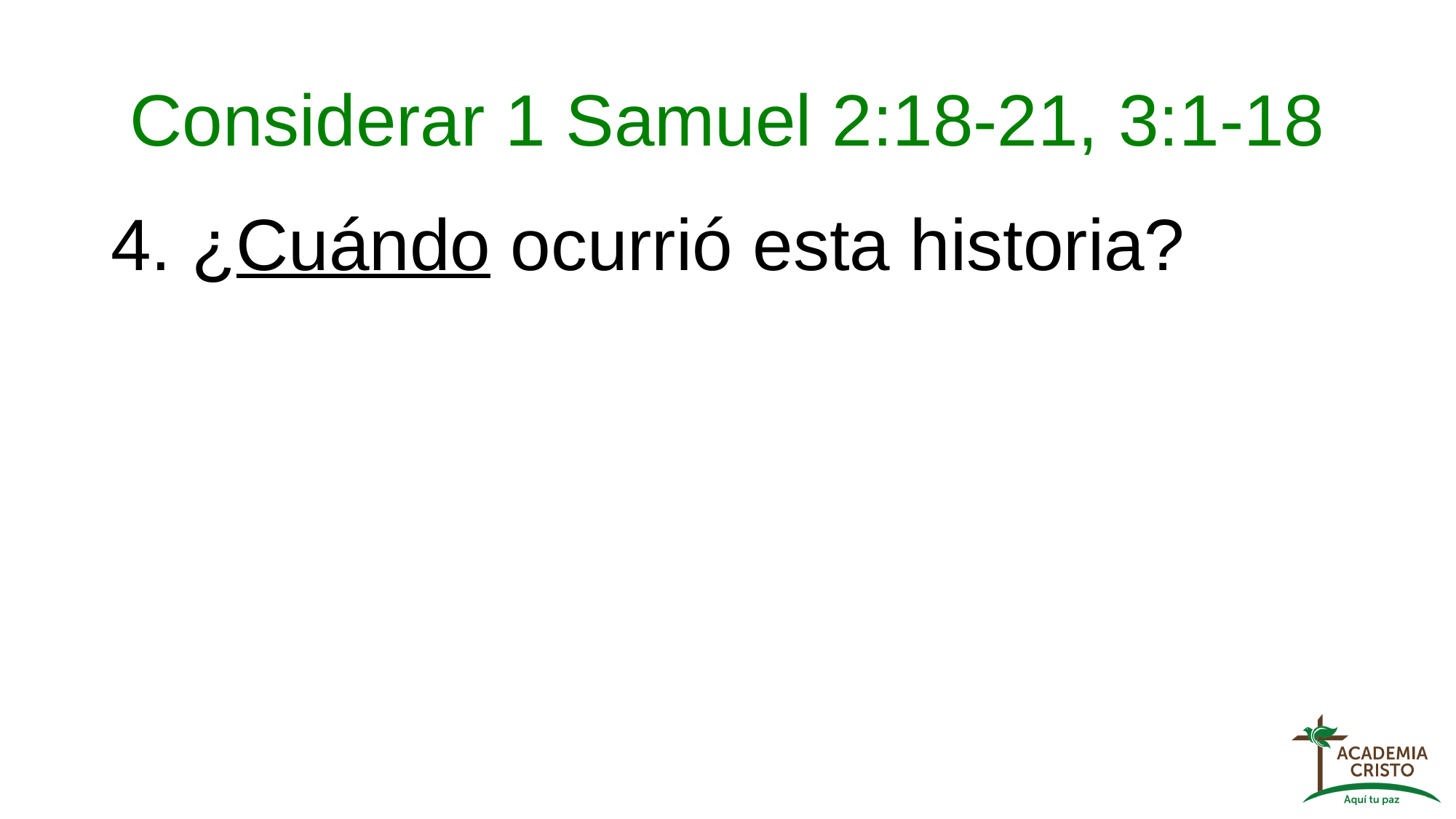

# Considerar 1 Samuel 2:18-21, 3:1-18
4. ¿Cuándo ocurrió esta historia?